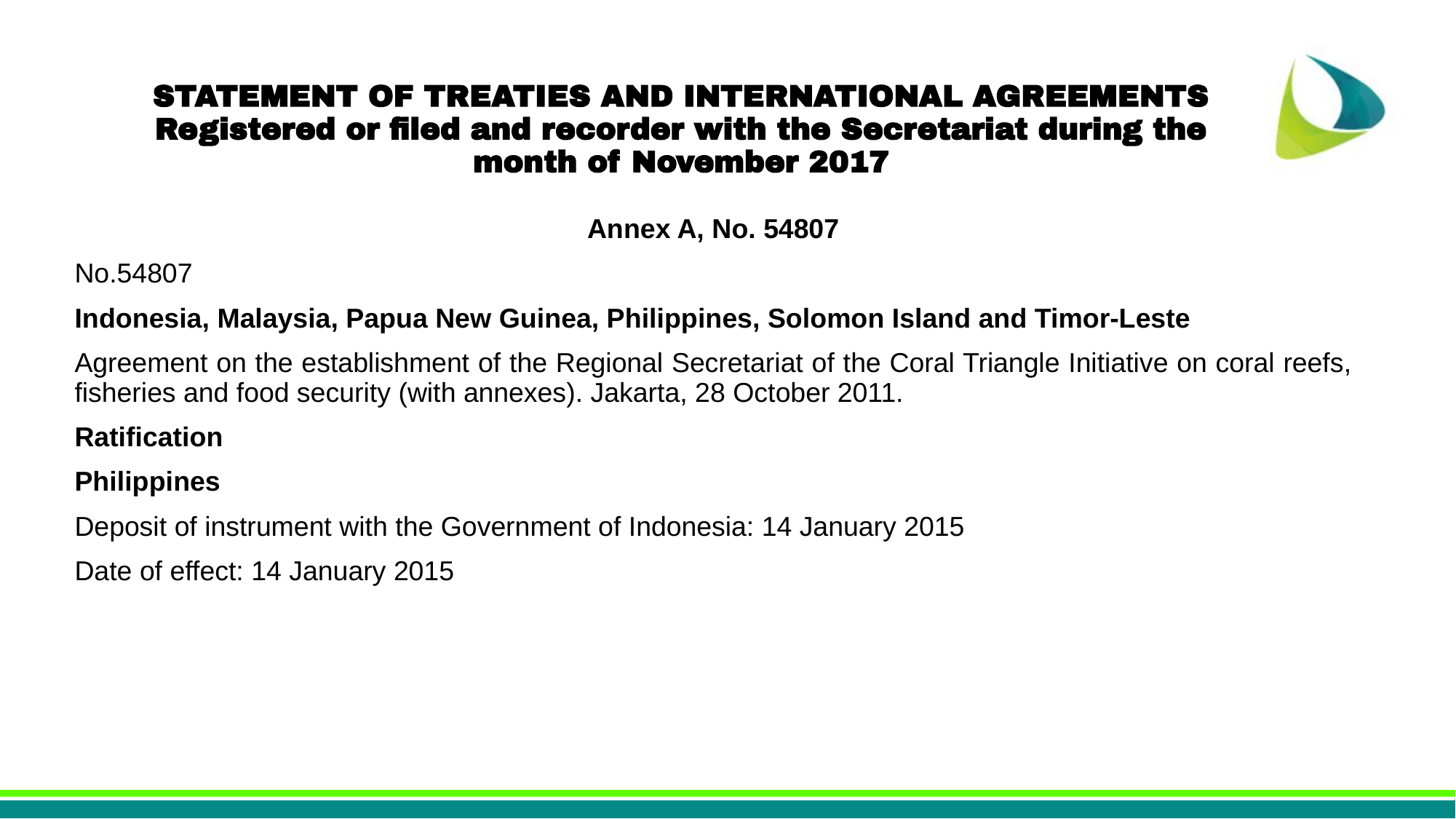

# STATEMENT OF TREATIES AND INTERNATIONAL AGREEMENTS Registered or filed and recorder with the Secretariat during the month of November 2017
Annex A, No. 54807
No.54807
Indonesia, Malaysia, Papua New Guinea, Philippines, Solomon Island and Timor-Leste
Agreement on the establishment of the Regional Secretariat of the Coral Triangle Initiative on coral reefs, fisheries and food security (with annexes). Jakarta, 28 October 2011.
Ratification
Philippines
Deposit of instrument with the Government of Indonesia: 14 January 2015
Date of effect: 14 January 2015